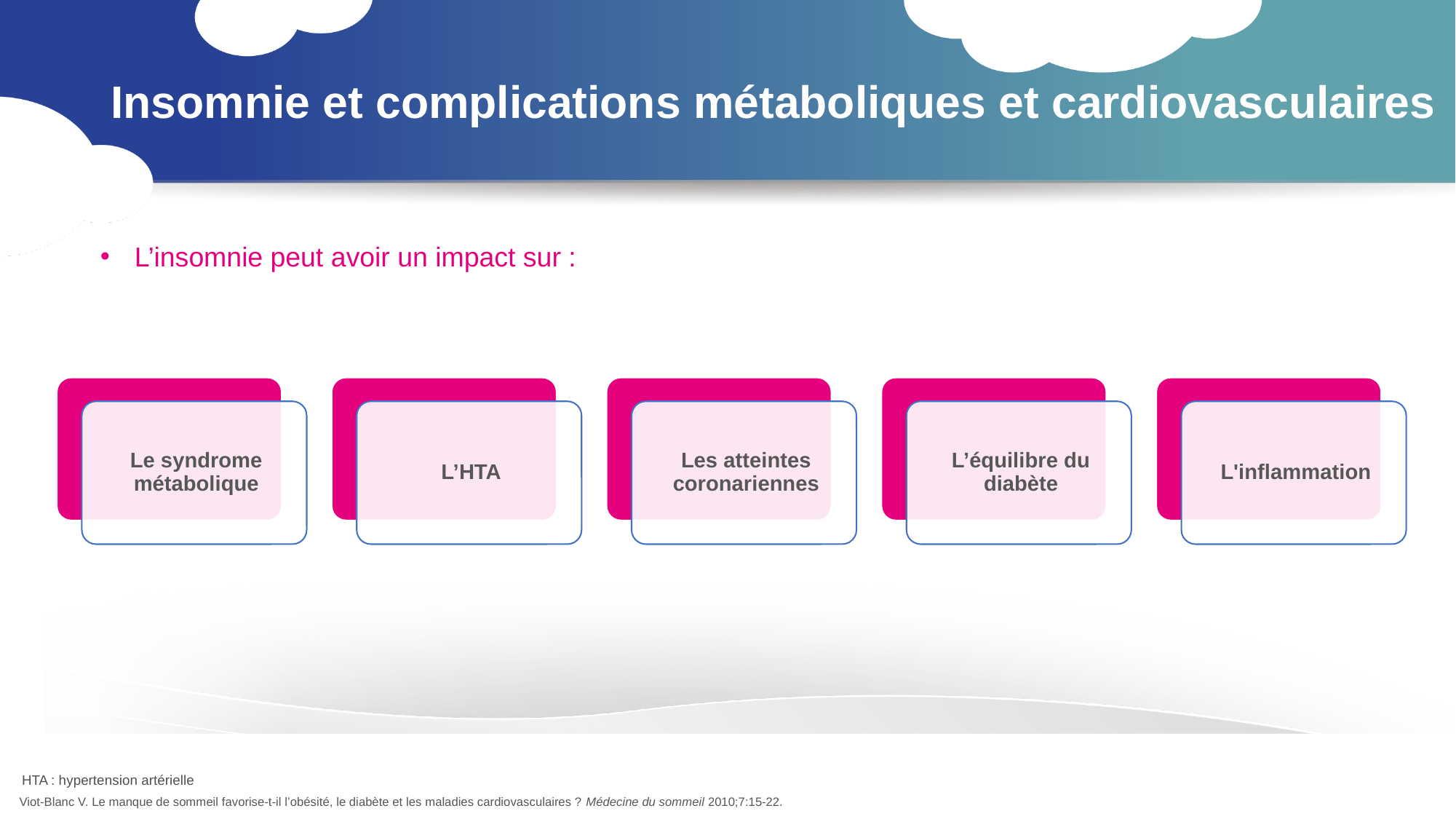

# Insomnie et complications métaboliques et cardiovasculaires
Le syndrome métabolique
L’HTA
Les atteintes coronariennes
L’équilibre du diabète
L'inflammation
L’insomnie peut avoir un impact sur :
HTA : hypertension artérielle
Viot-Blanc V. Le manque de sommeil favorise-t-il l’obésité, le diabète et les maladies cardiovasculaires ? Médecine du sommeil 2010;7:15-22.